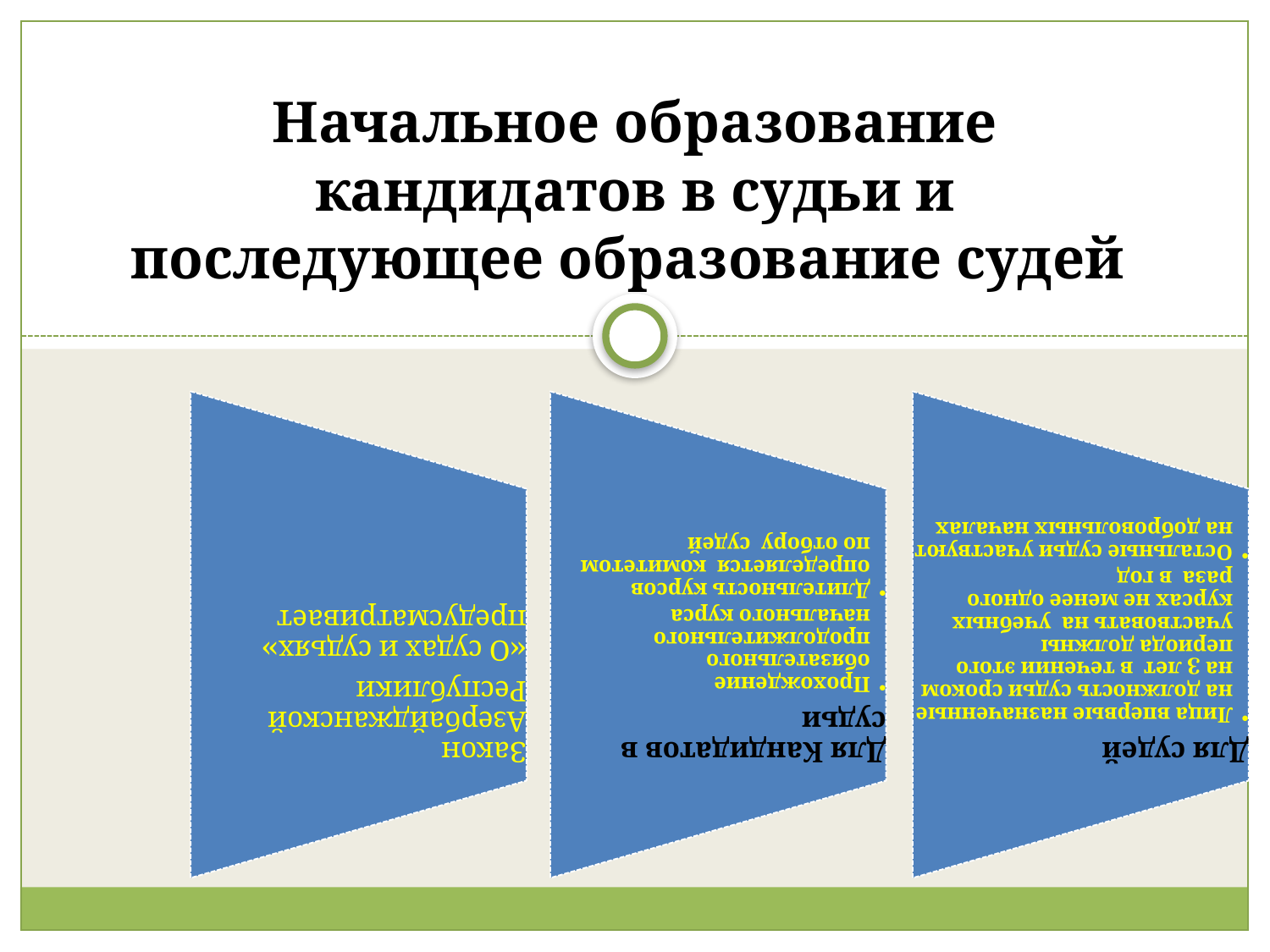

# Начальное образование кандидатов в судьи и последующее образование судей
Закон Азербайджанской Республики
«О судах и судьях» предусматривает

Для Кандидатов в судьи
Прохождение обязательного продолжительного начального курса
Длительность курсов  определяется  комитетом по отбору  судей
Для судей
Лица впервые назначенные на должность судьи сроком на 3 лет  в течении этого периода должны  участвовать на  учебных курсах не менее одного раза  в год
Остальные судьи участвуют на добровольных началах